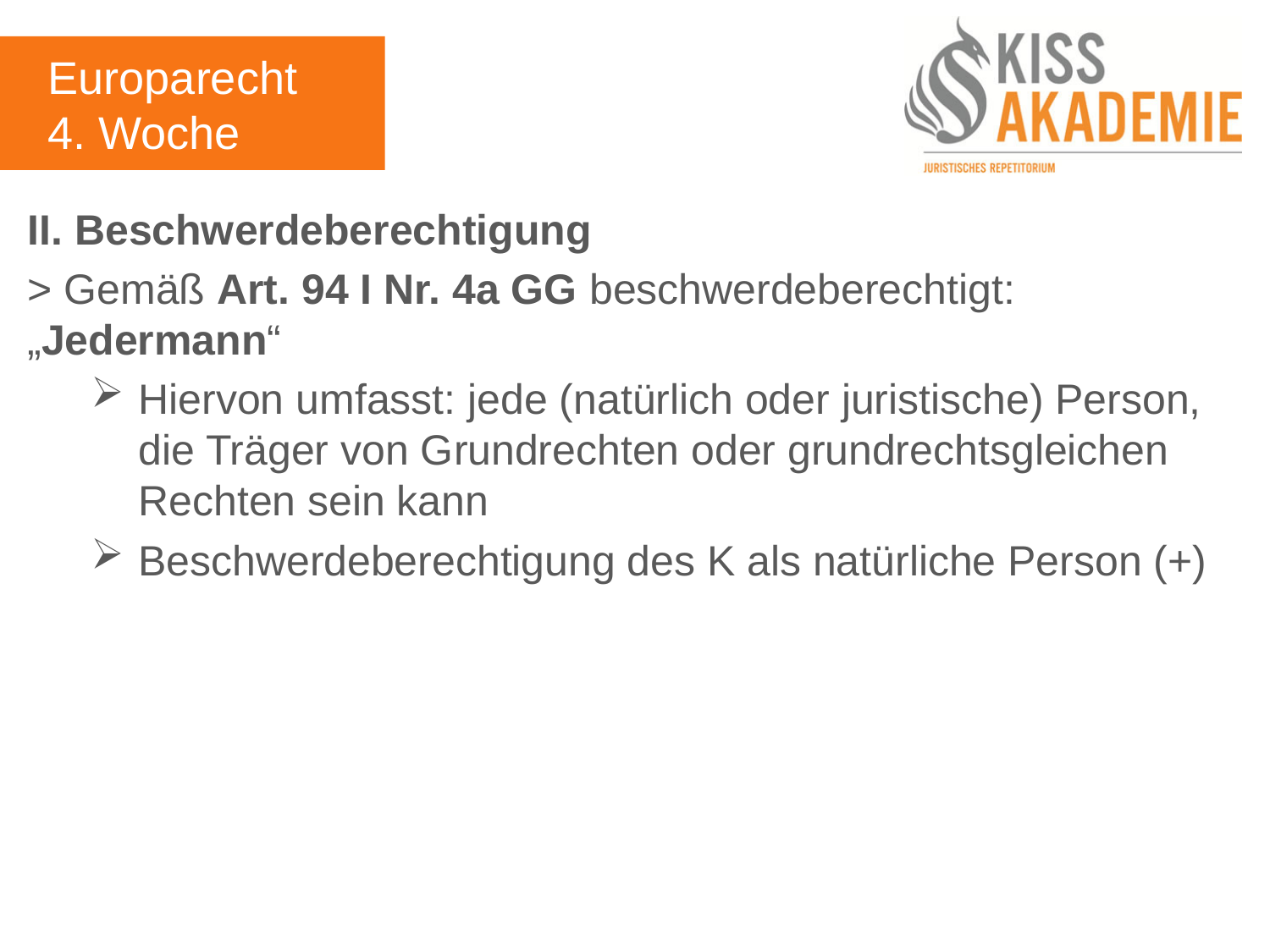

Europarecht
4. Woche
II. Beschwerdeberechtigung
> Gemäß Art. 94 I Nr. 4a GG beschwerdeberechtigt: „Jedermann“
Hiervon umfasst: jede (natürlich oder juristische) Person, die Träger von Grundrechten oder grundrechtsgleichen Rechten sein kann
Beschwerdeberechtigung des K als natürliche Person (+)